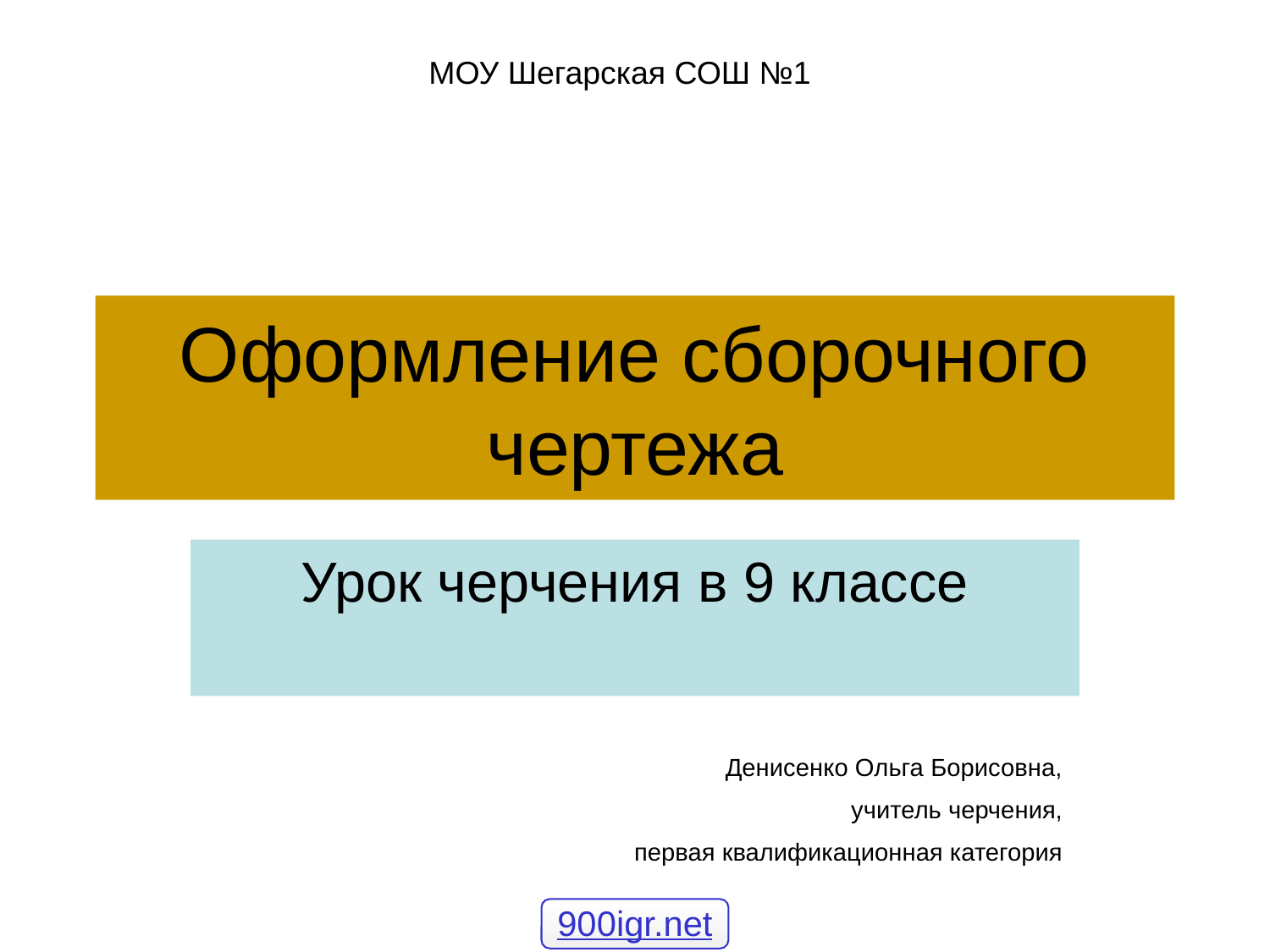

МОУ Шегарская СОШ №1
# Оформление сборочного чертежа
Урок черчения в 9 классе
Денисенко Ольга Борисовна,
учитель черчения,
первая квалификационная категория
900igr.net